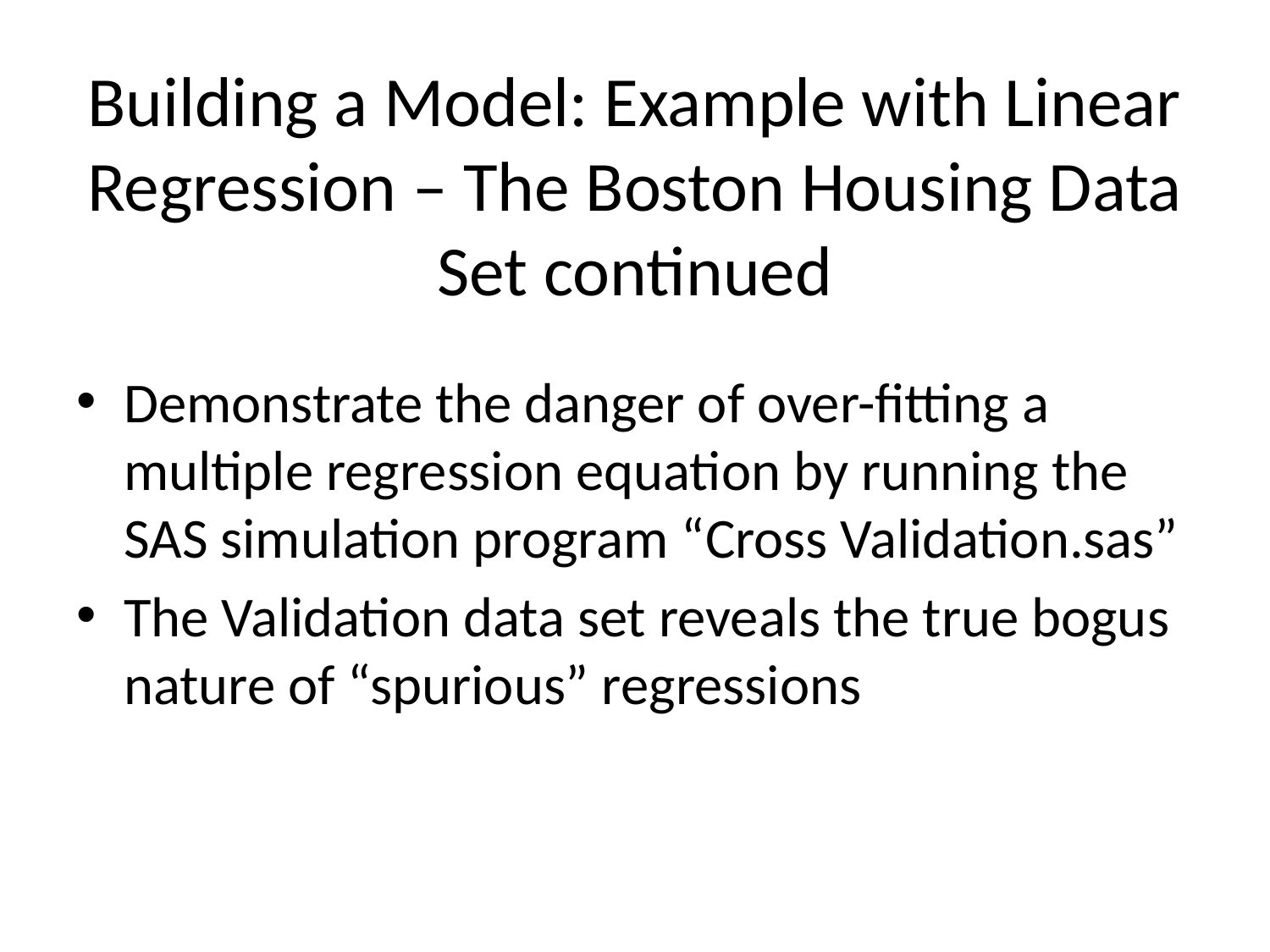

# Building a Model: Example with Linear Regression – The Boston Housing Data Set continued
Demonstrate the danger of over-fitting a multiple regression equation by running the SAS simulation program “Cross Validation.sas”
The Validation data set reveals the true bogus nature of “spurious” regressions